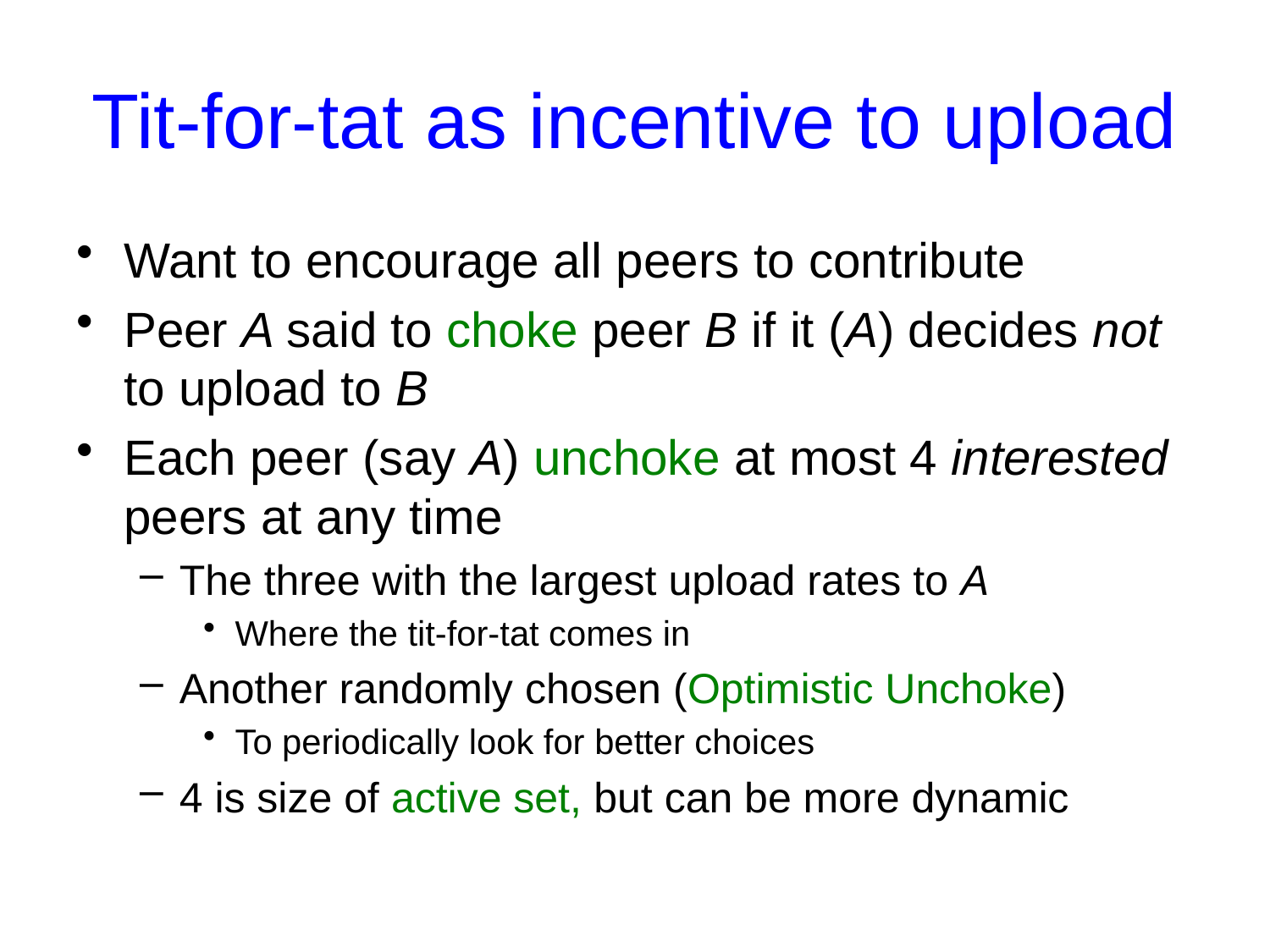

# Tit-for-tat as incentive to upload
Want to encourage all peers to contribute
Peer A said to choke peer B if it (A) decides not to upload to B
Each peer (say A) unchoke at most 4 interested peers at any time
The three with the largest upload rates to A
Where the tit-for-tat comes in
Another randomly chosen (Optimistic Unchoke)
To periodically look for better choices
4 is size of active set, but can be more dynamic